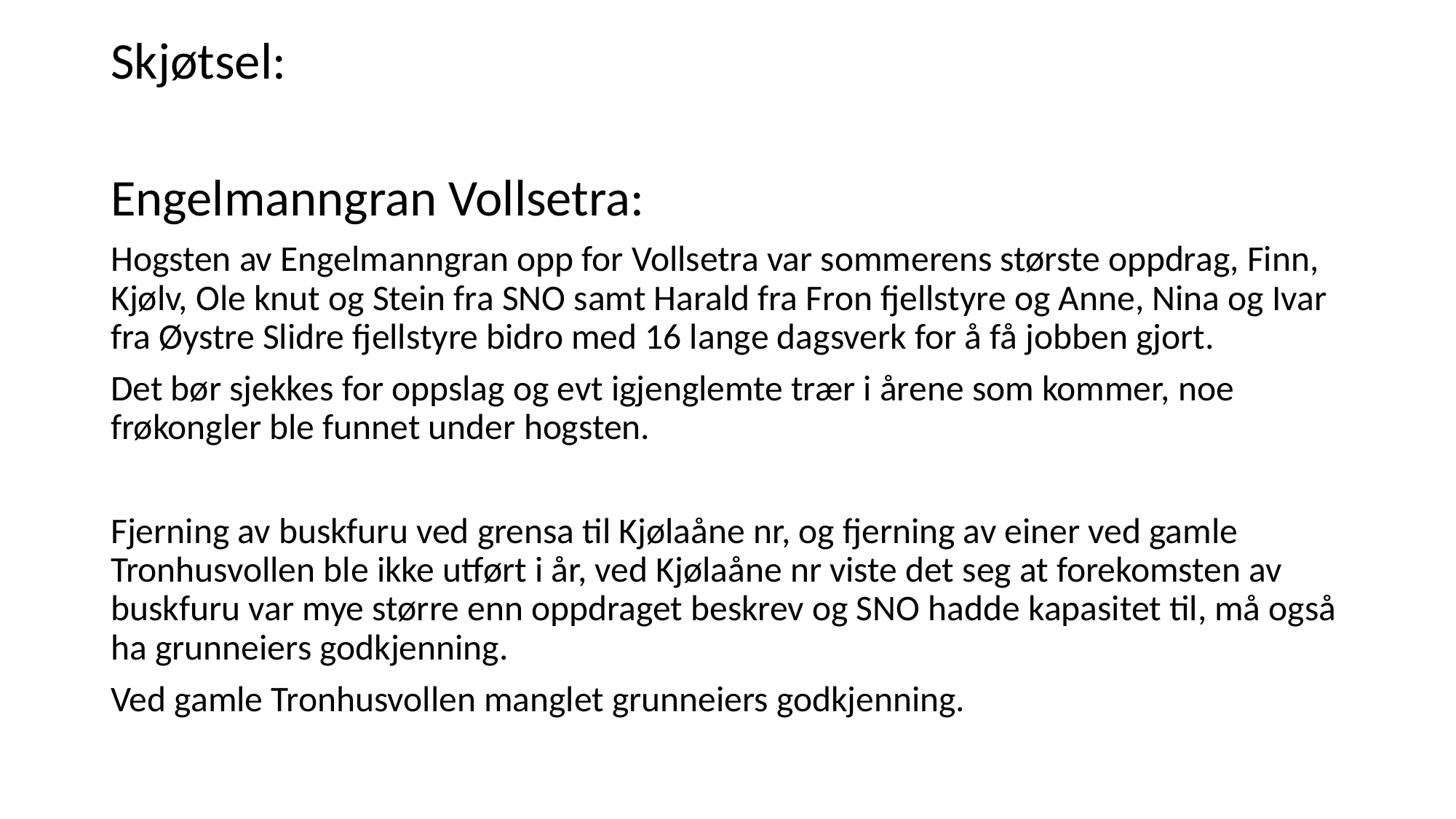

Skjøtsel:

Engelmanngran Vollsetra:
Hogsten av Engelmanngran opp for Vollsetra var sommerens største oppdrag, Finn, Kjølv, Ole knut og Stein fra SNO samt Harald fra Fron fjellstyre og Anne, Nina og Ivar fra Øystre Slidre fjellstyre bidro med 16 lange dagsverk for å få jobben gjort.
Det bør sjekkes for oppslag og evt igjenglemte trær i årene som kommer, noe frøkongler ble funnet under hogsten.

Fjerning av buskfuru ved grensa til Kjølaåne nr, og fjerning av einer ved gamle Tronhusvollen ble ikke utført i år, ved Kjølaåne nr viste det seg at forekomsten av buskfuru var mye større enn oppdraget beskrev og SNO hadde kapasitet til, må også ha grunneiers godkjenning.
Ved gamle Tronhusvollen manglet grunneiers godkjenning.